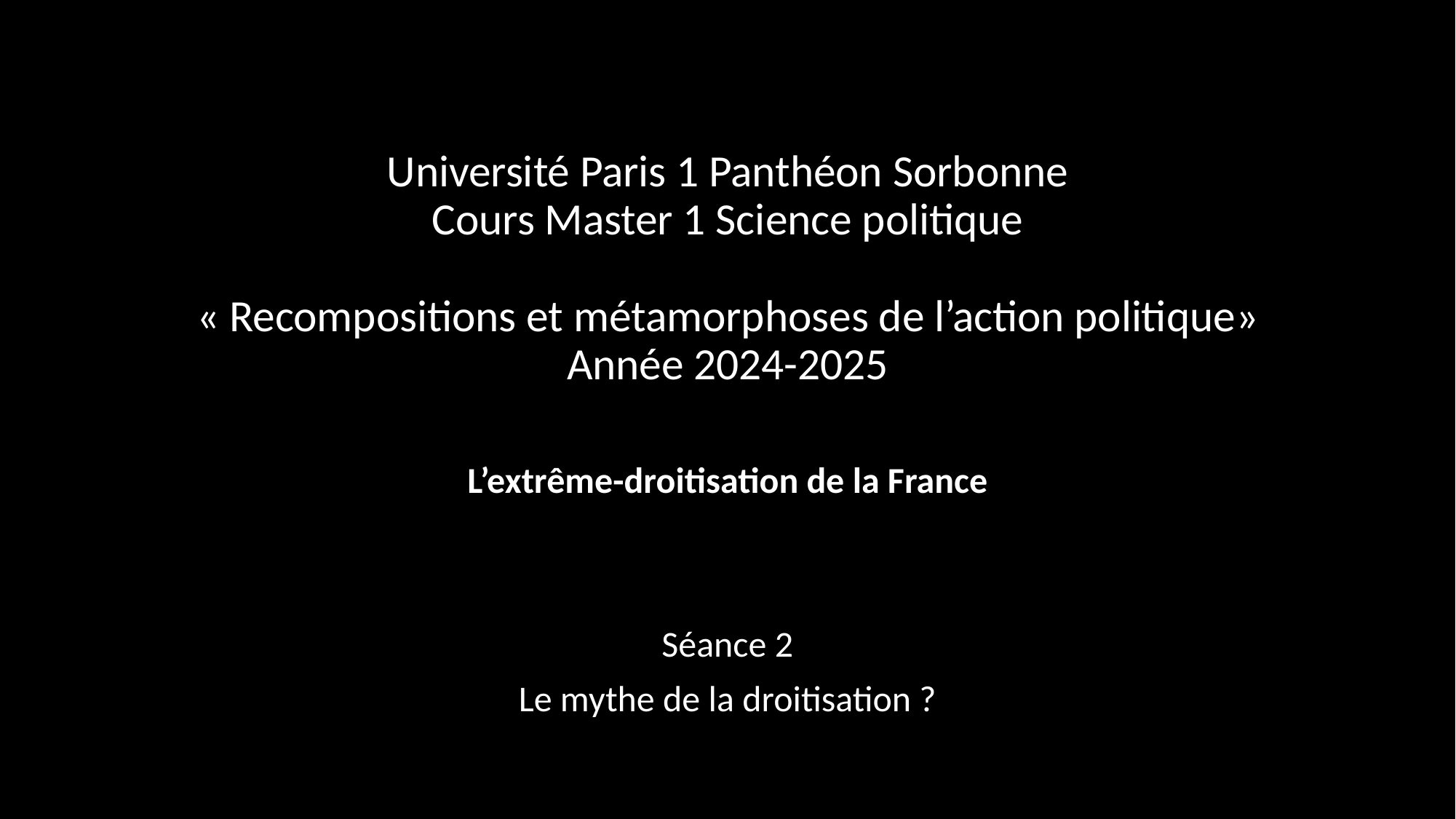

# Université Paris 1 Panthéon Sorbonne Cours Master 1 Science politique « Recompositions et métamorphoses de l’action politique» Année 2024-2025
L’extrême-droitisation de la France

Séance 2
Le mythe de la droitisation ?